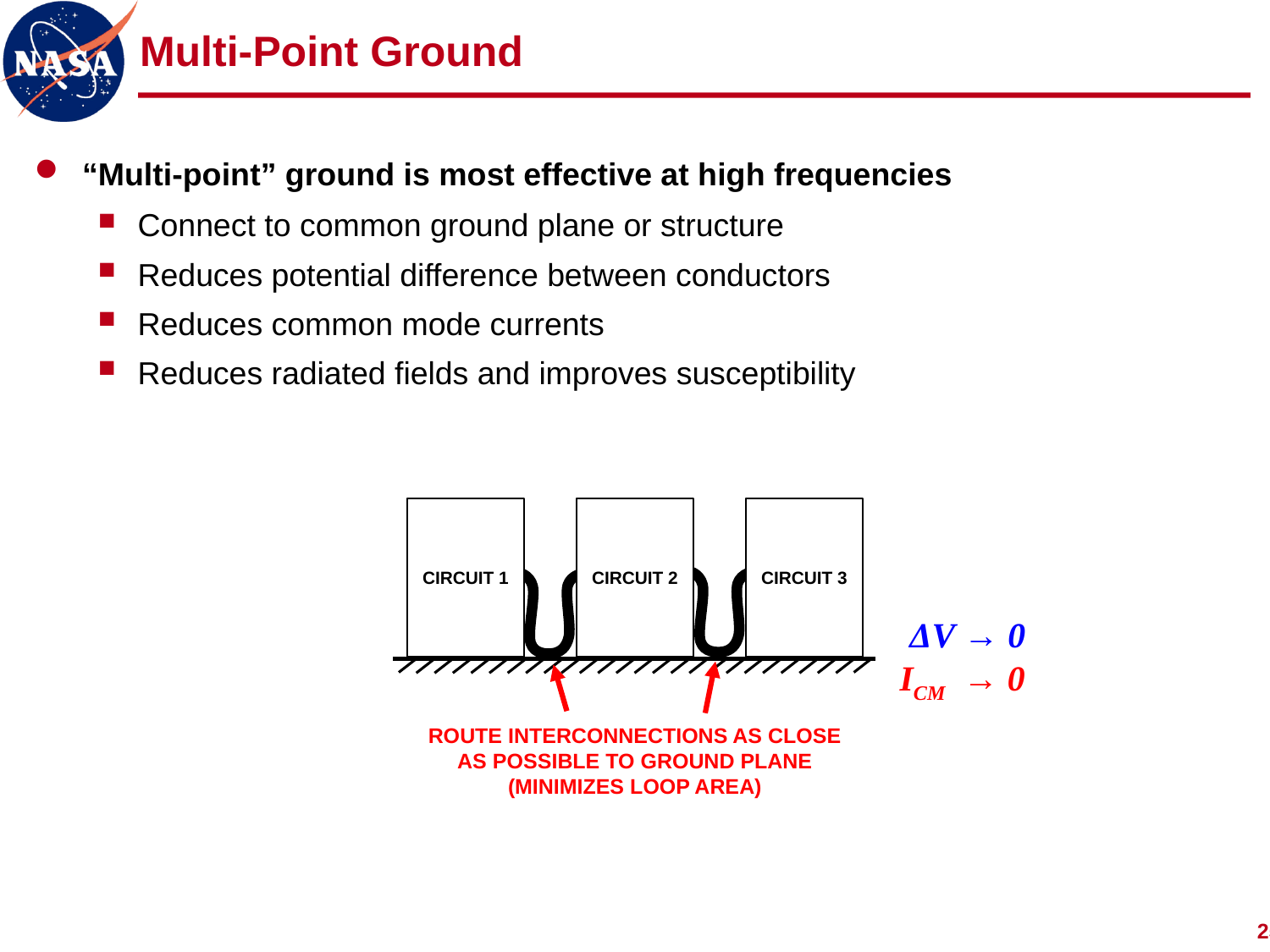

# Multi-Point Ground
“Multi-point” ground is most effective at high frequencies
Connect to common ground plane or structure
Reduces potential difference between conductors
Reduces common mode currents
Reduces radiated fields and improves susceptibility

CIRCUIT 1

CIRCUIT 2

CIRCUIT 3

ΔV → 0
ICM  → 0
ROUTE INTERCONNECTIONS AS CLOSE AS POSSIBLE TO GROUND PLANE
(MINIMIZES LOOP AREA)